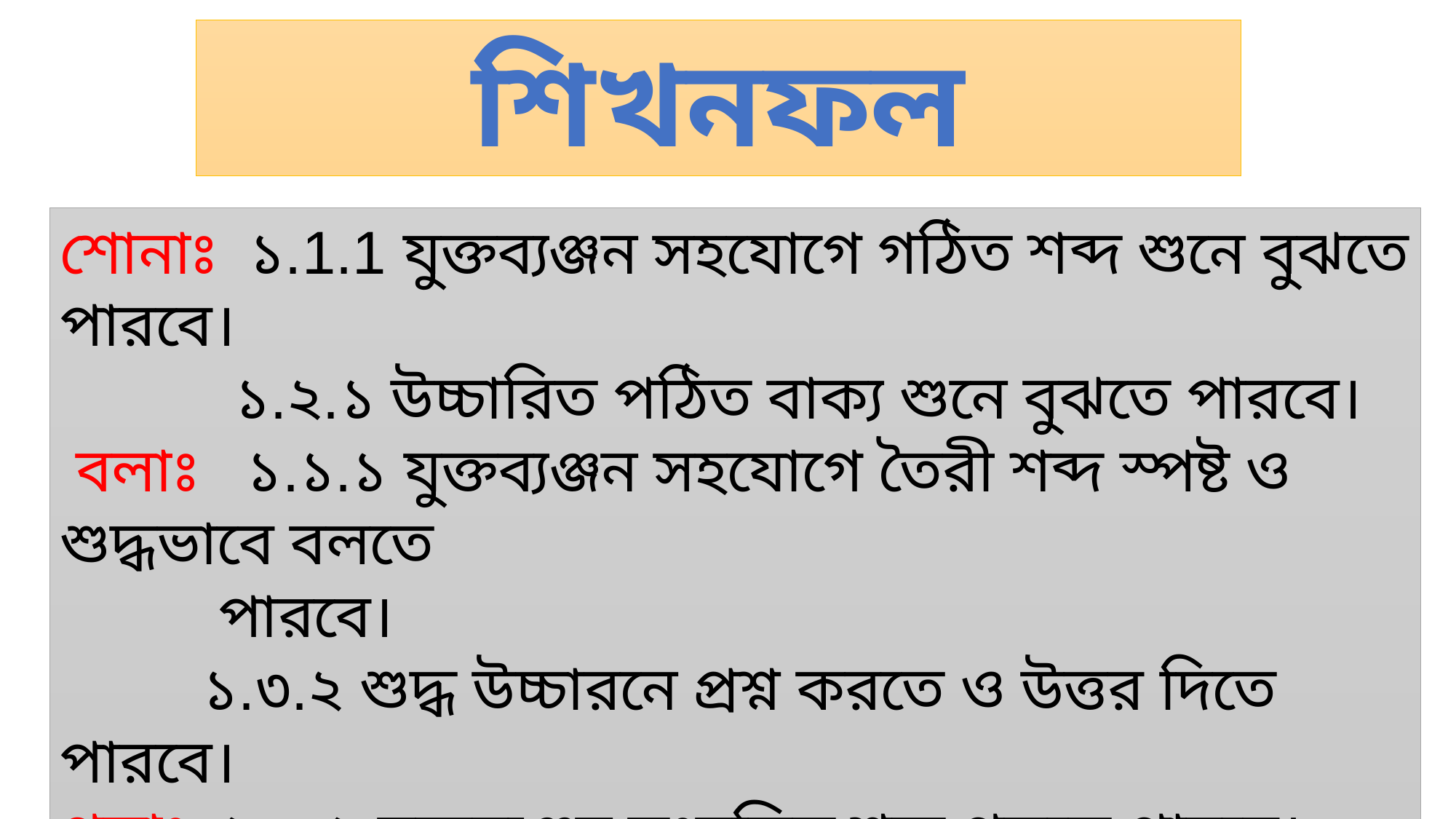

শিখনফল
শোনাঃ  ১.1.1 যুক্তব্যঞ্জন সহযোগে গঠিত শব্দ শুনে বুঝতে পারবে।
           ১.২.১ উচ্চারিত পঠিত বাক্য শুনে বুঝতে পারবে।
 বলাঃ   ১.১.১ যুক্তব্যঞ্জন সহযোগে তৈরী শব্দ স্পষ্ট ও শুদ্ধভাবে বলতে
          পারবে।
         ১.৩.২ শুদ্ধ উচ্চারনে প্রশ্ন করতে ও উত্তর দিতে পারবে।
পড়াঃ  ১.৩.১ যুক্তব্যঞ্জন সংবলিত শব্দ পড়তে পারবে।
লেখাঃ ১.৪.১ যুক্তব্যঞ্জন ভেঙ্গে লিখতে পারবে।
         ১.৪.২ যুক্তব্যঞ্জন ব্যবহার করে নতুন নতুন শব্দ লিখতে পারবে।